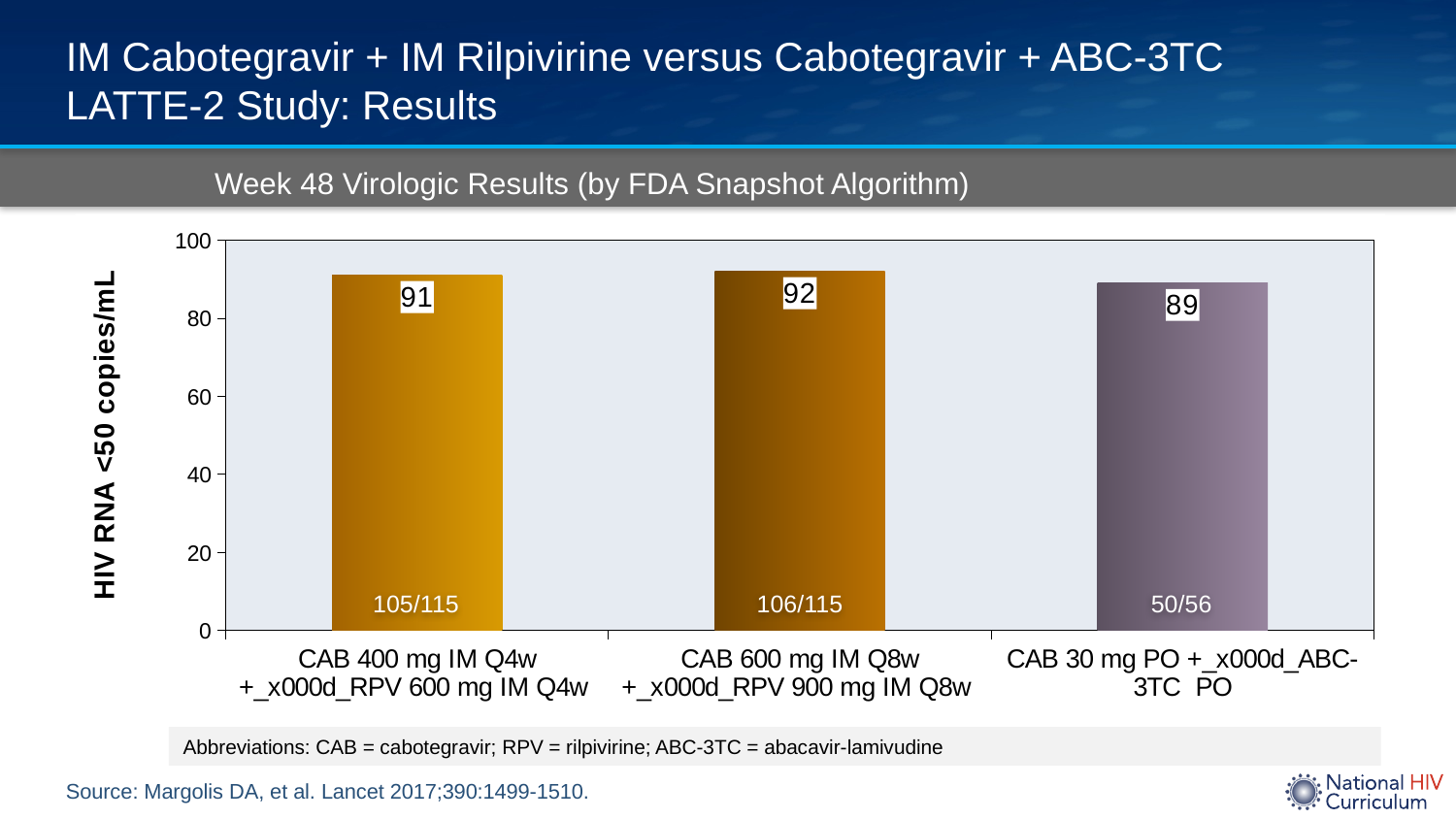

# IM Cabotegravir + IM Rilpivirine versus Cabotegravir + ABC-3TC LATTE-2 Study: Results
Week 48 Virologic Results (by FDA Snapshot Algorithm)

### Chart

| Category | Regimen |
|---|---|
| CAB 400 mg IM Q4w +_x000d_RPV 600 mg IM Q4w  | 91.0 |
| CAB 600 mg IM Q8w +_x000d_RPV 900 mg IM Q8w  | 92.0 |
| CAB 30 mg PO +_x000d_ABC-3TC  PO | 89.0 |
105/115
106/115
50/56
Abbreviations: CAB = cabotegravir; RPV = rilpivirine; ABC-3TC = abacavir-lamivudine
Source: Margolis DA, et al. Lancet 2017;390:1499-1510.